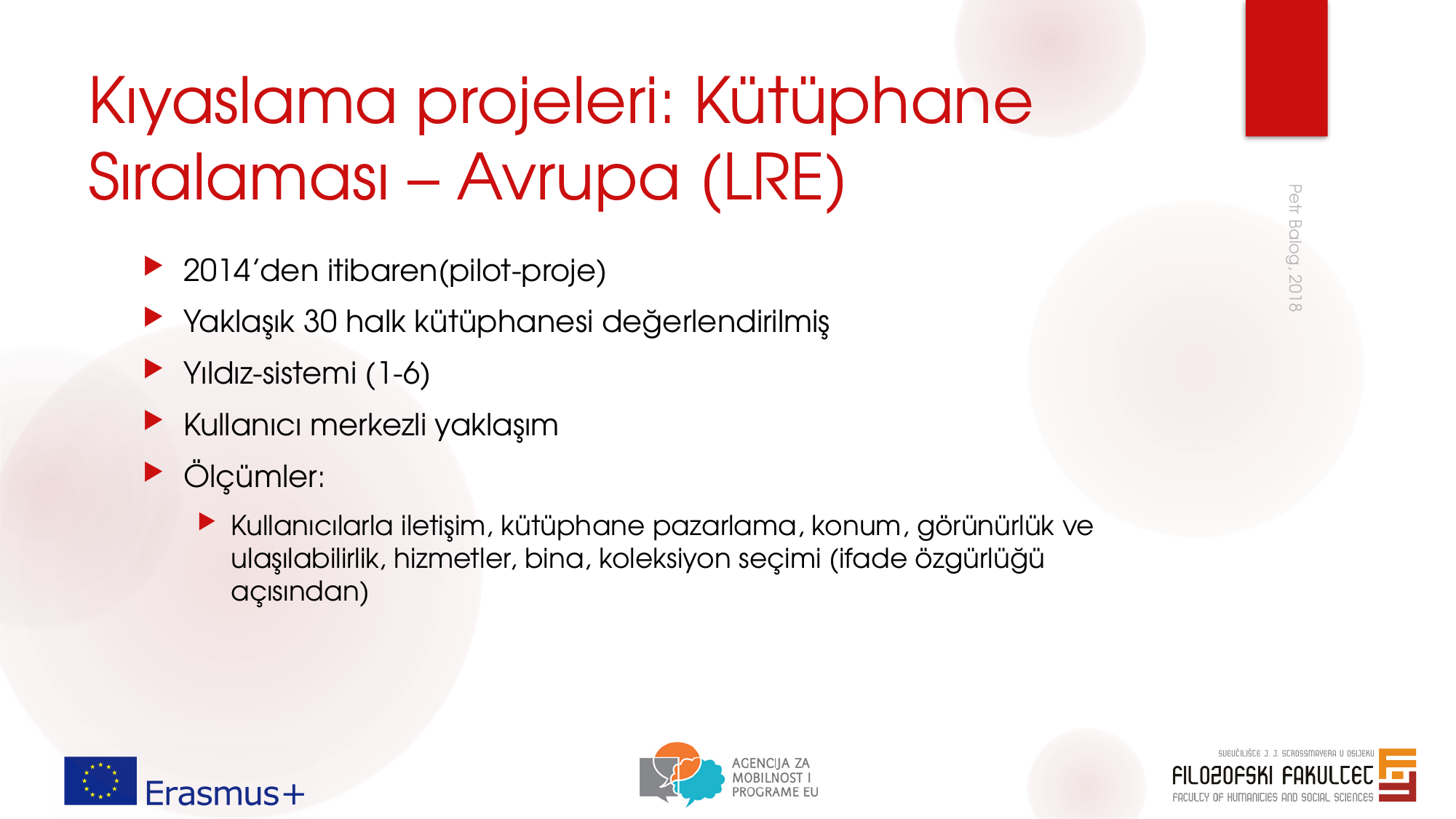

# Kıyaslama projeleri: Kütüphane Sıralaması – Avrupa (LRE)
2014’den itibaren(pilot-proje)
Yaklaşık 30 halk kütüphanesi değerlendirilmiş
Yıldız-sistemi (1-6)
Kullanıcı merkezli yaklaşım
Ölçümler:
Kullanıcılarla iletişim, kütüphane pazarlama, konum, görünürlük ve ulaşılabilirlik, hizmetler, bina, koleksiyon seçimi (ifade özgürlüğü açısından)
Petr Balog, 2018